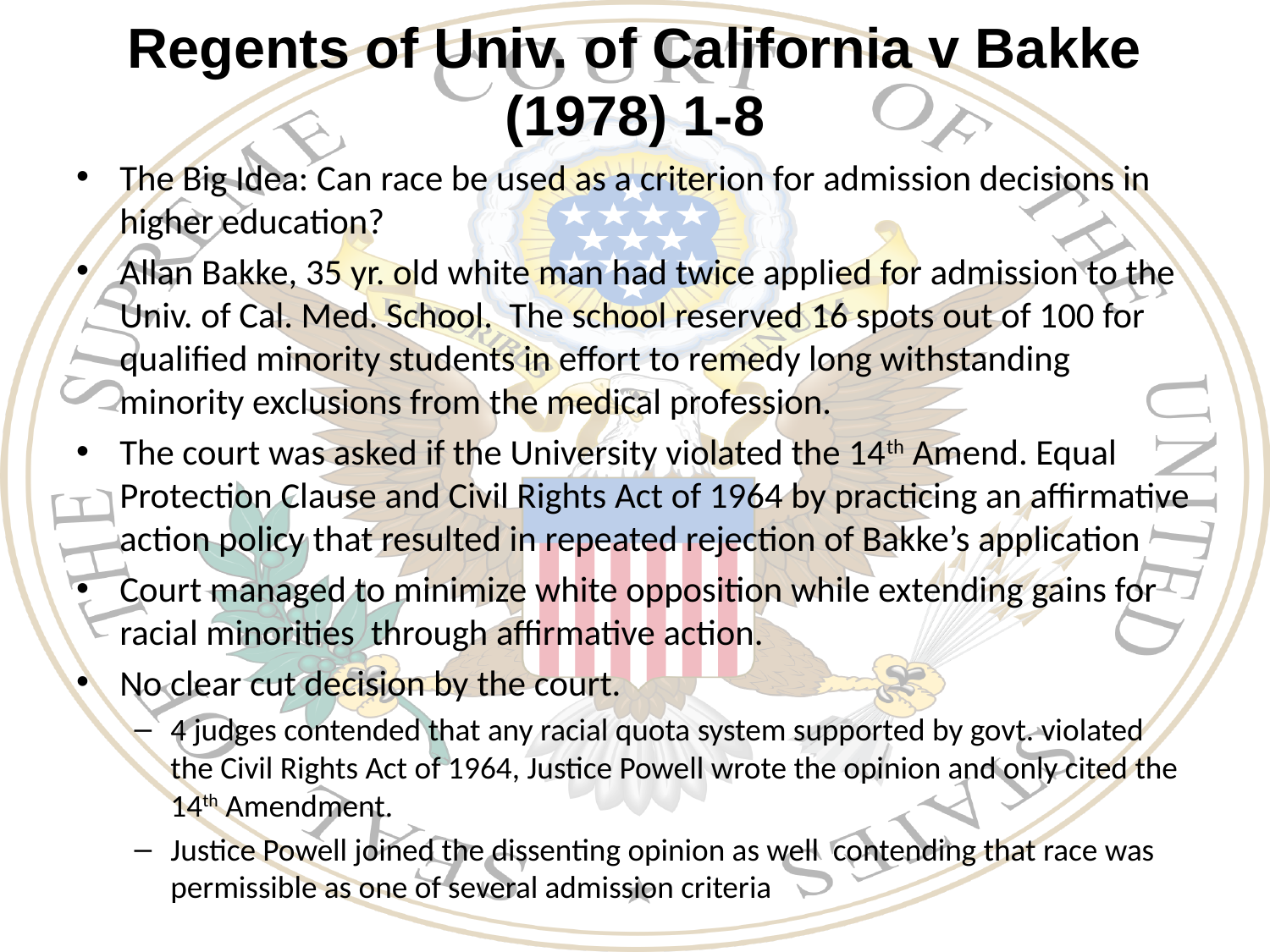

# Regents of Univ. of California v Bakke (1978) 1-8
The Big Idea: Can race be used as a criterion for admission decisions in higher education?
Allan Bakke, 35 yr. old white man had twice applied for admission to the Univ. of Cal. Med. School.  The school reserved 16 spots out of 100 for qualified minority students in effort to remedy long withstanding minority exclusions from the medical profession.
The court was asked if the University violated the 14th Amend. Equal Protection Clause and Civil Rights Act of 1964 by practicing an affirmative action policy that resulted in repeated rejection of Bakke’s application
Court managed to minimize white opposition while extending gains for racial minorities  through affirmative action.
No clear cut decision by the court.
4 judges contended that any racial quota system supported by govt. violated the Civil Rights Act of 1964, Justice Powell wrote the opinion and only cited the 14th Amendment.
Justice Powell joined the dissenting opinion as well  contending that race was permissible as one of several admission criteria